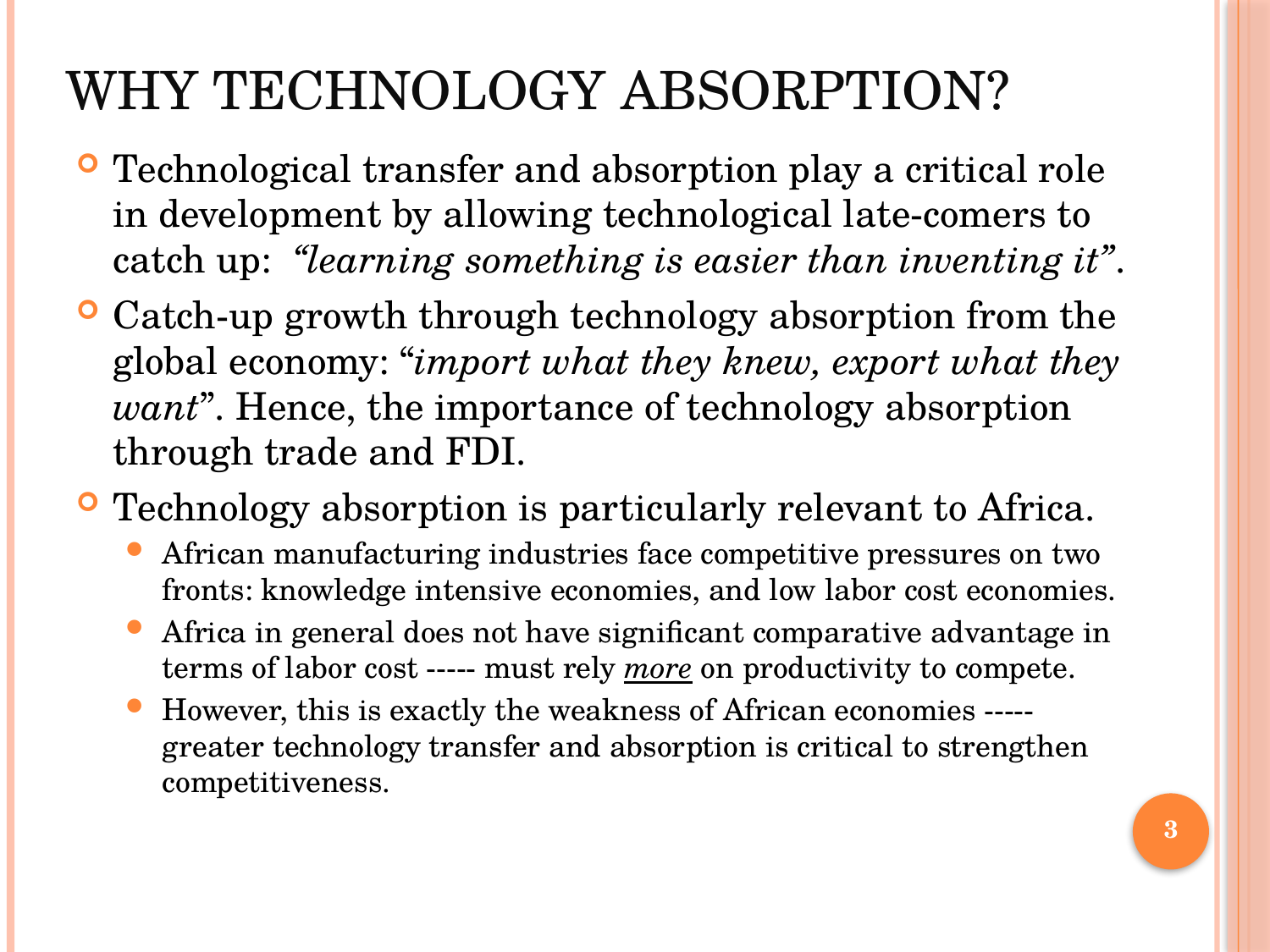

# Why Technology Absorption?
Technological transfer and absorption play a critical role in development by allowing technological late-comers to catch up:  “learning something is easier than inventing it”.
Catch-up growth through technology absorption from the global economy: “import what they knew, export what they want”. Hence, the importance of technology absorption through trade and FDI.
Technology absorption is particularly relevant to Africa.
African manufacturing industries face competitive pressures on two fronts: knowledge intensive economies, and low labor cost economies.
Africa in general does not have significant comparative advantage in terms of labor cost ----- must rely more on productivity to compete.
However, this is exactly the weakness of African economies ----- greater technology transfer and absorption is critical to strengthen competitiveness.
3